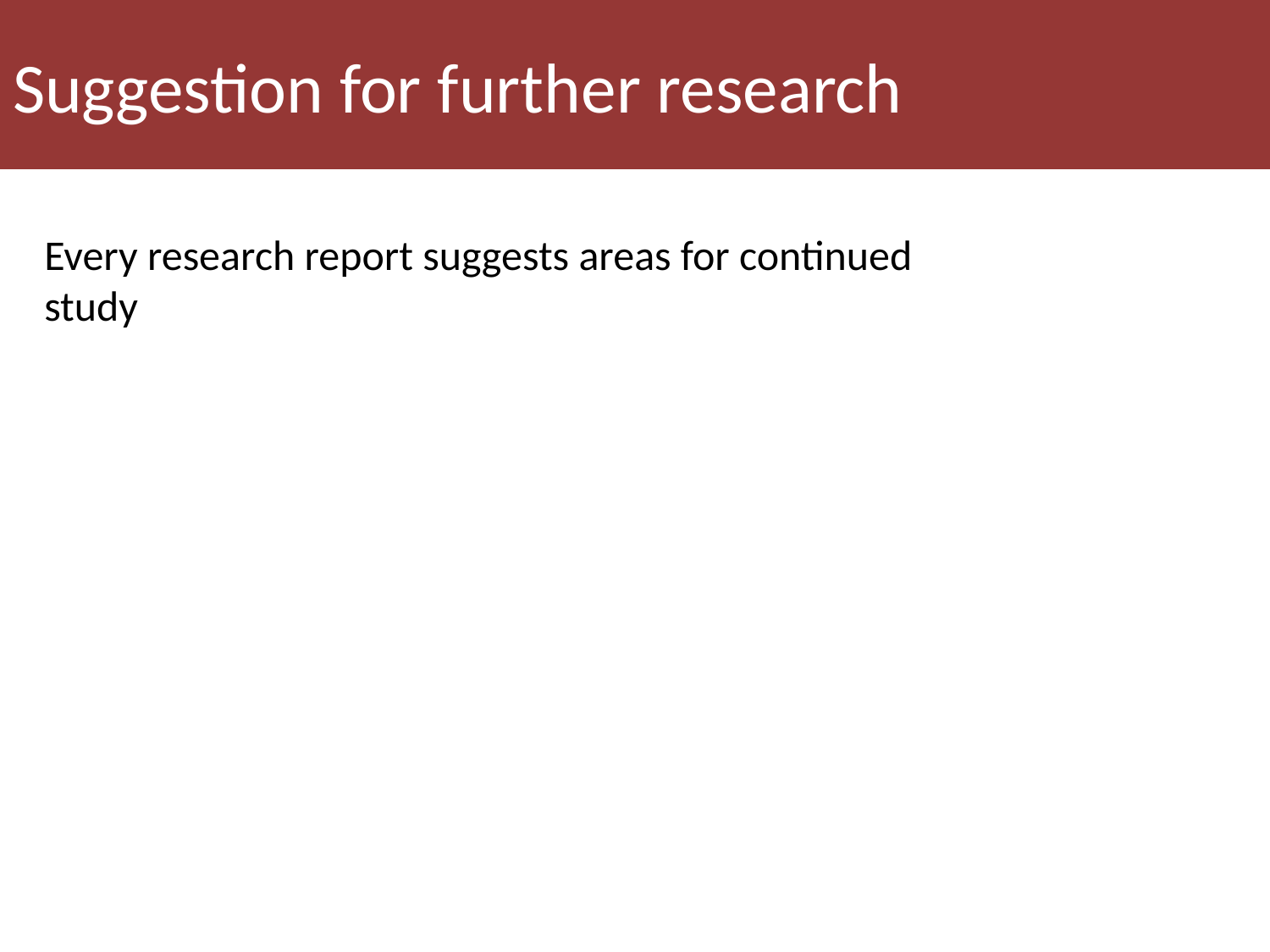

# Suggestion for further research
Every research report suggests areas for continued study